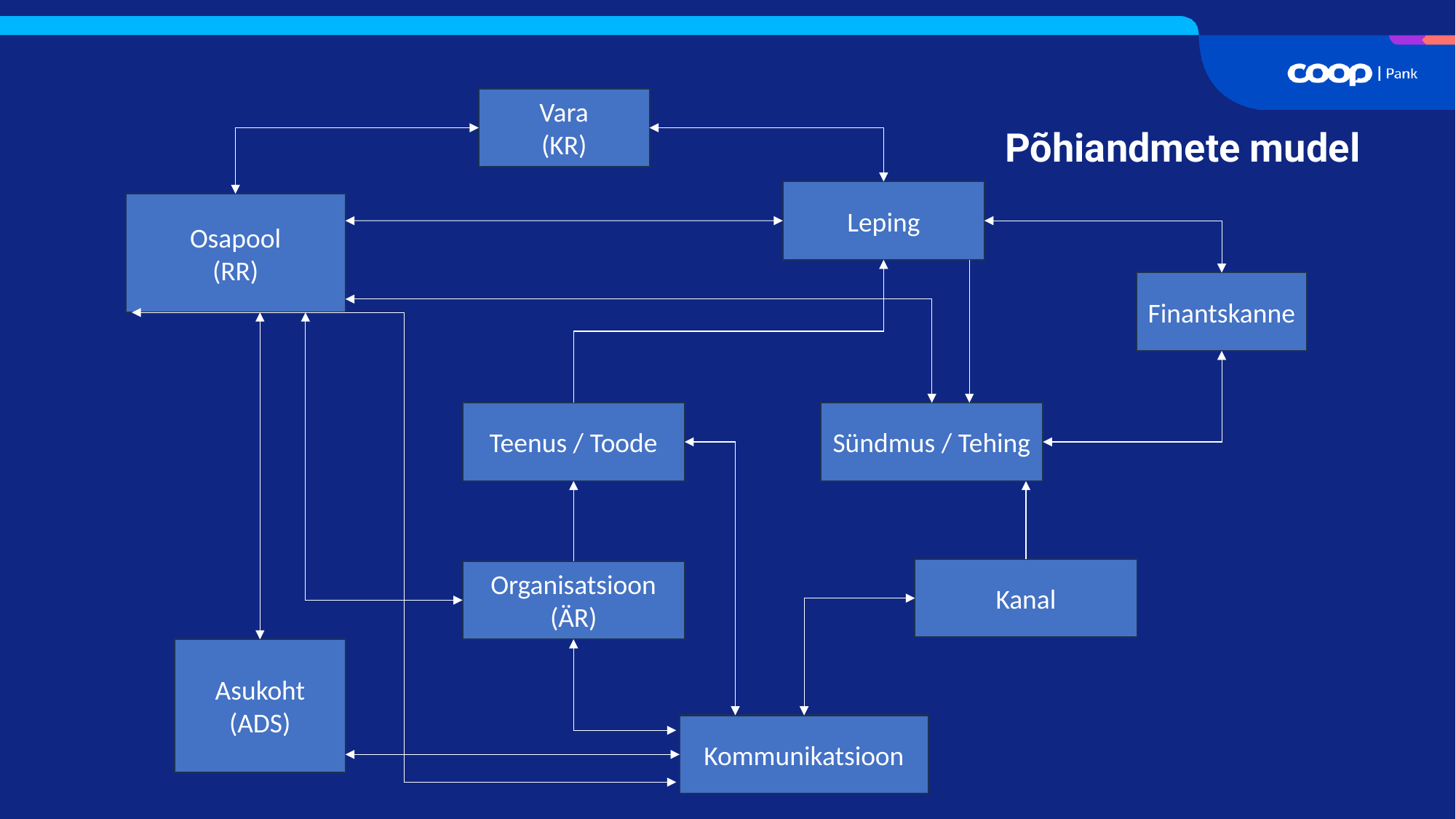

Vara
(KR)
Põhiandmete mudel
Leping
Osapool
(RR)
Finantskanne
Sündmus / Tehing
Teenus / Toode
Kanal
Organisatsioon
(ÄR)
Asukoht
(ADS)
Kommunikatsioon